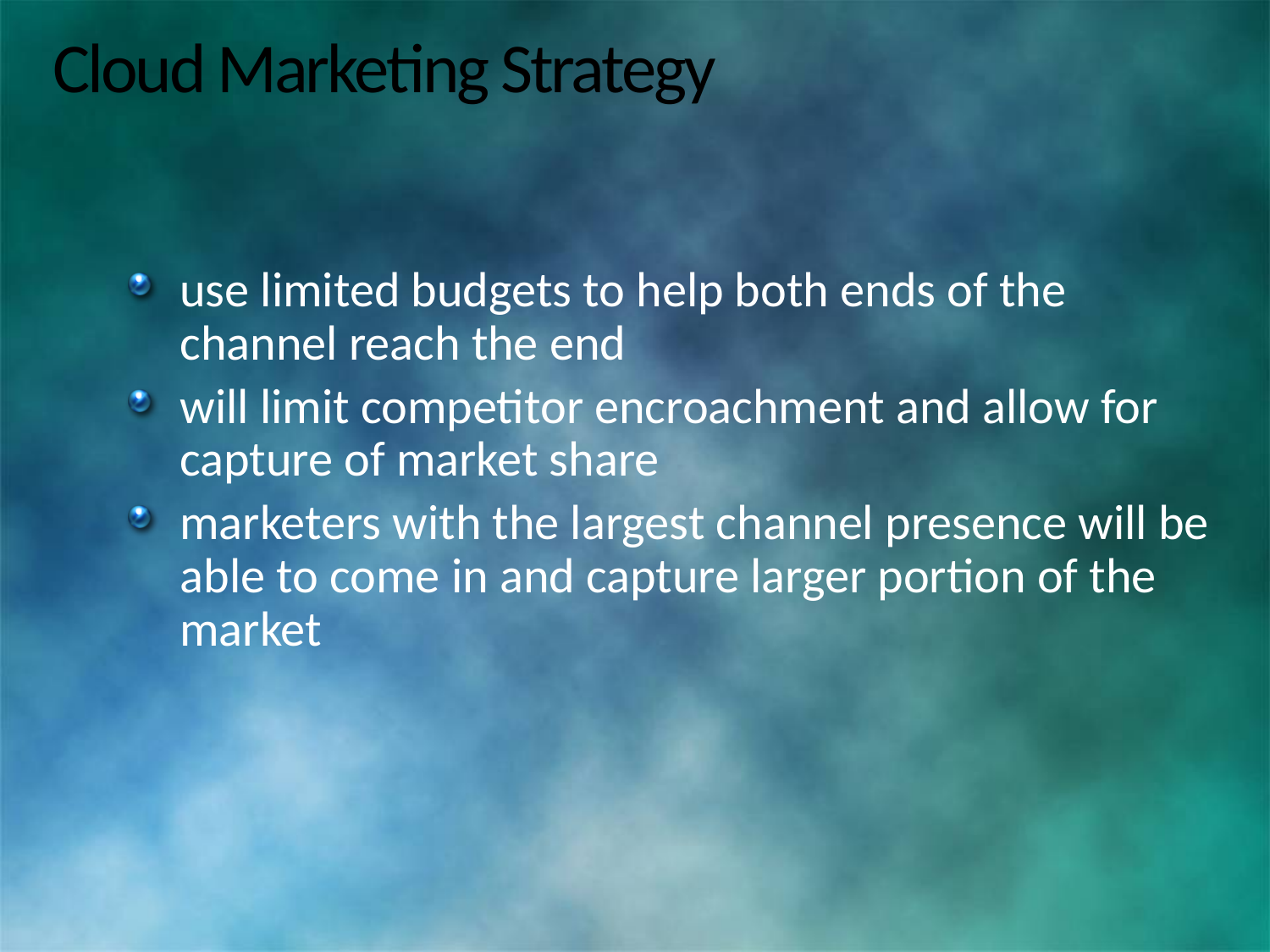

# Cloud Marketing Strategy
use limited budgets to help both ends of the channel reach the end
will limit competitor encroachment and allow for capture of market share
marketers with the largest channel presence will be able to come in and capture larger portion of the market